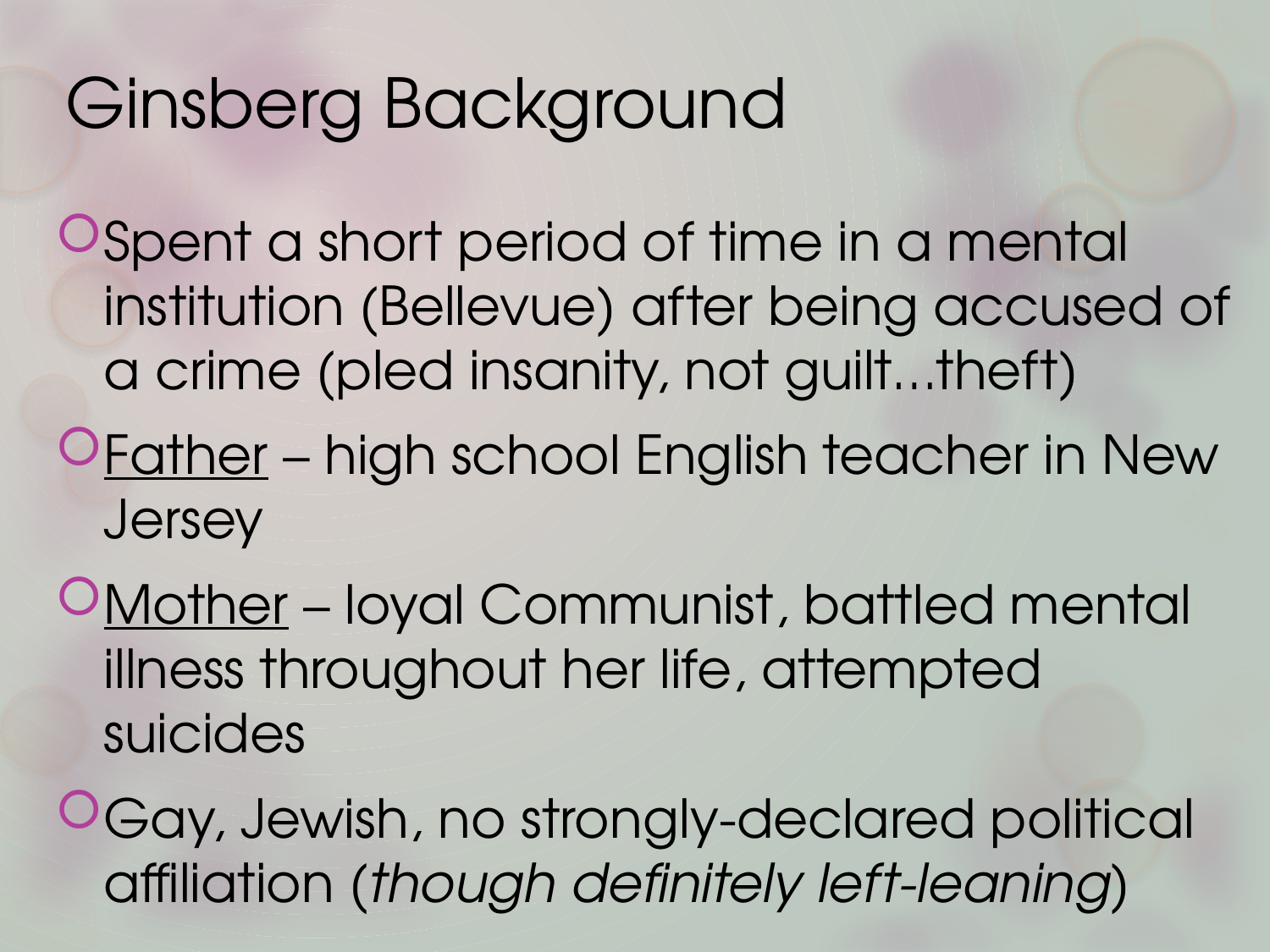

# Ginsberg Background
Spent a short period of time in a mental institution (Bellevue) after being accused of a crime (pled insanity, not guilt…theft)
Father – high school English teacher in New Jersey
Mother – loyal Communist, battled mental illness throughout her life, attempted suicides
Gay, Jewish, no strongly-declared political affiliation (though definitely left-leaning)